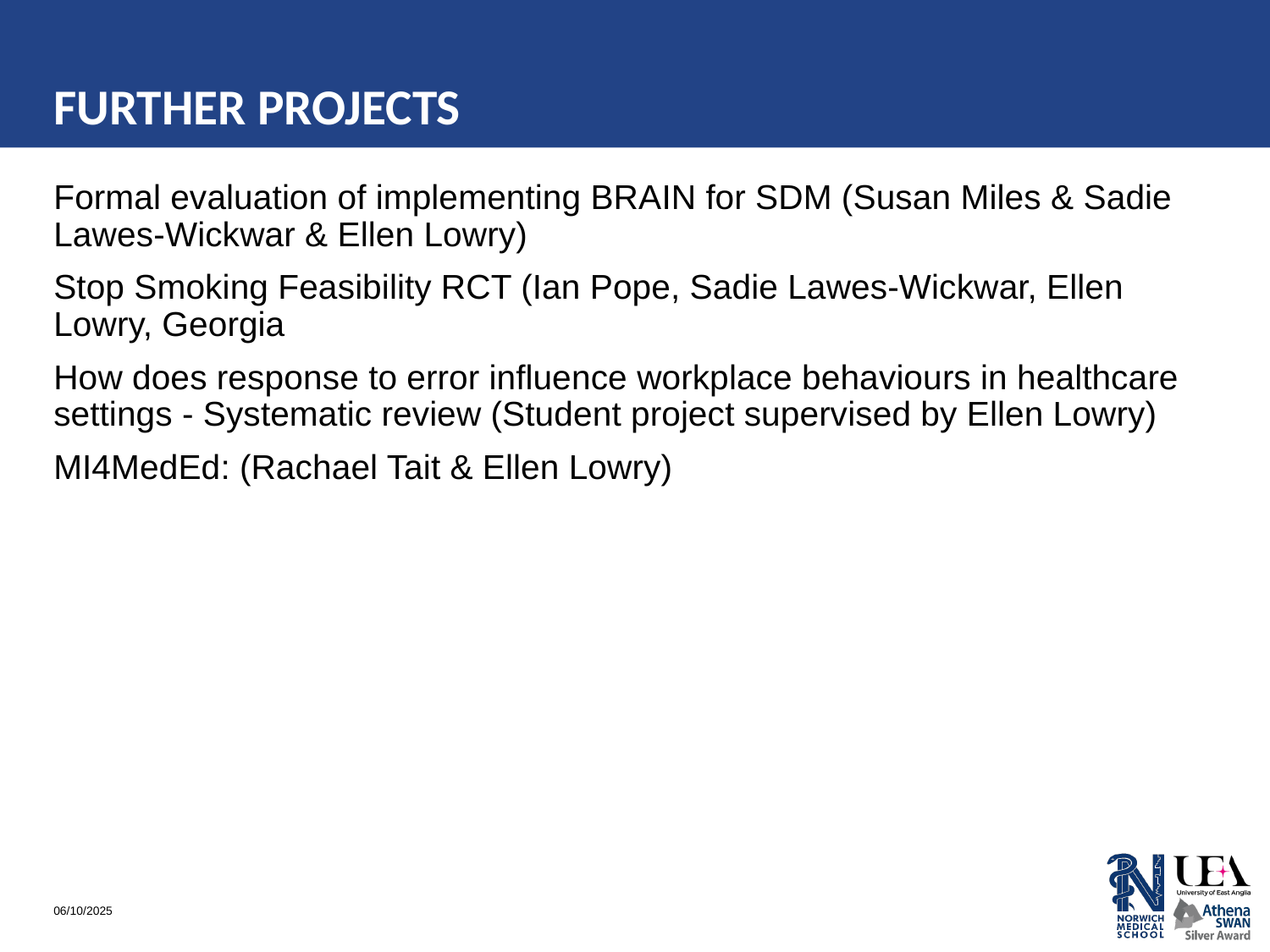

# FURTHER PROJECTS
Formal evaluation of implementing BRAIN for SDM (Susan Miles & Sadie Lawes-Wickwar & Ellen Lowry)
Stop Smoking Feasibility RCT (Ian Pope, Sadie Lawes-Wickwar, Ellen Lowry, Georgia
How does response to error influence workplace behaviours in healthcare settings - Systematic review (Student project supervised by Ellen Lowry)
MI4MedEd: (Rachael Tait & Ellen Lowry)

06/10/2025